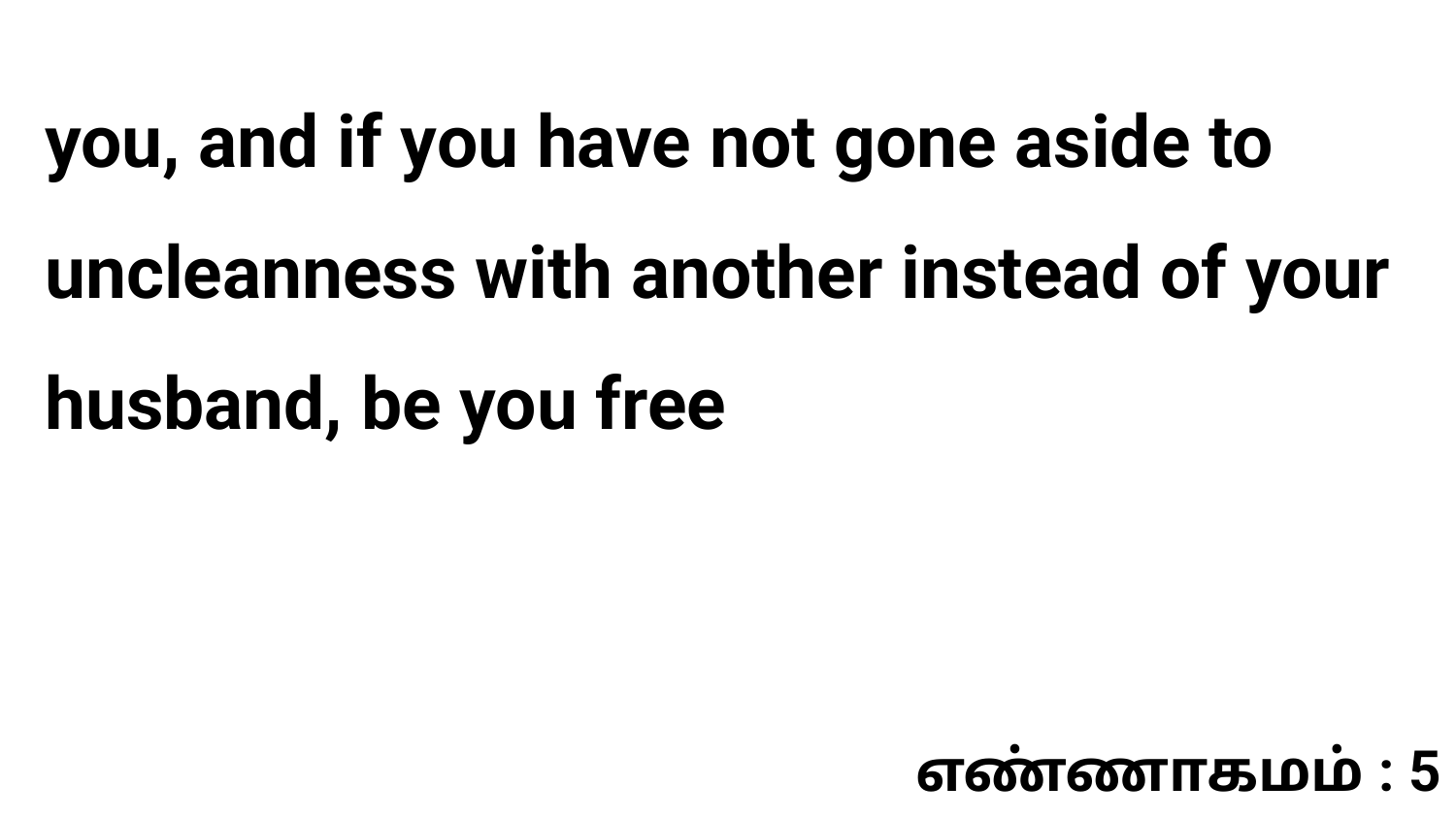

you, and if you have not gone aside to uncleanness with another instead of your husband, be you free
எண்ணாகமம் : 5